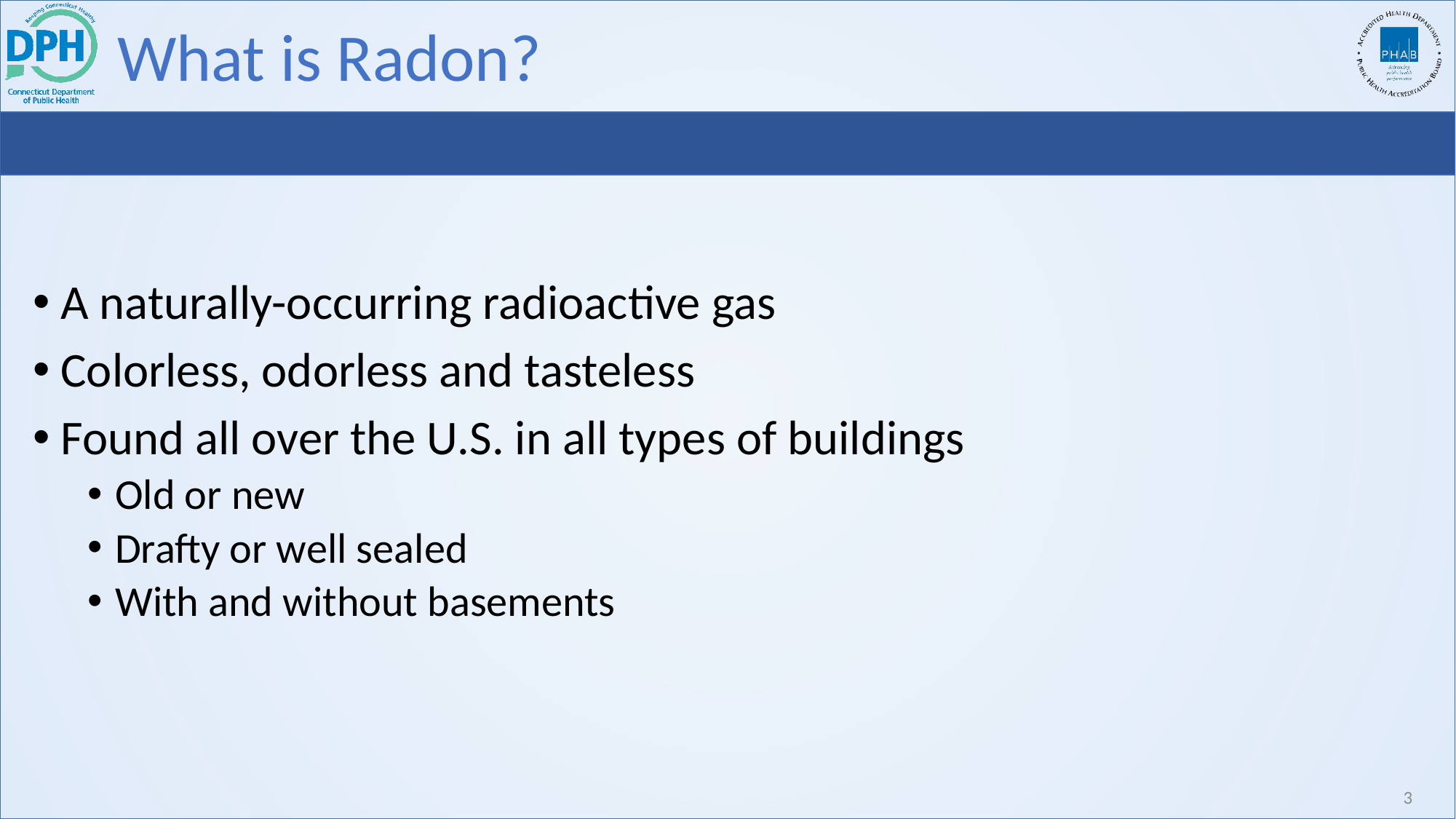

# What is Radon?

A naturally-occurring radioactive gas
Colorless, odorless and tasteless
Found all over the U.S. in all types of buildings
Old or new
Drafty or well sealed
With and without basements

3